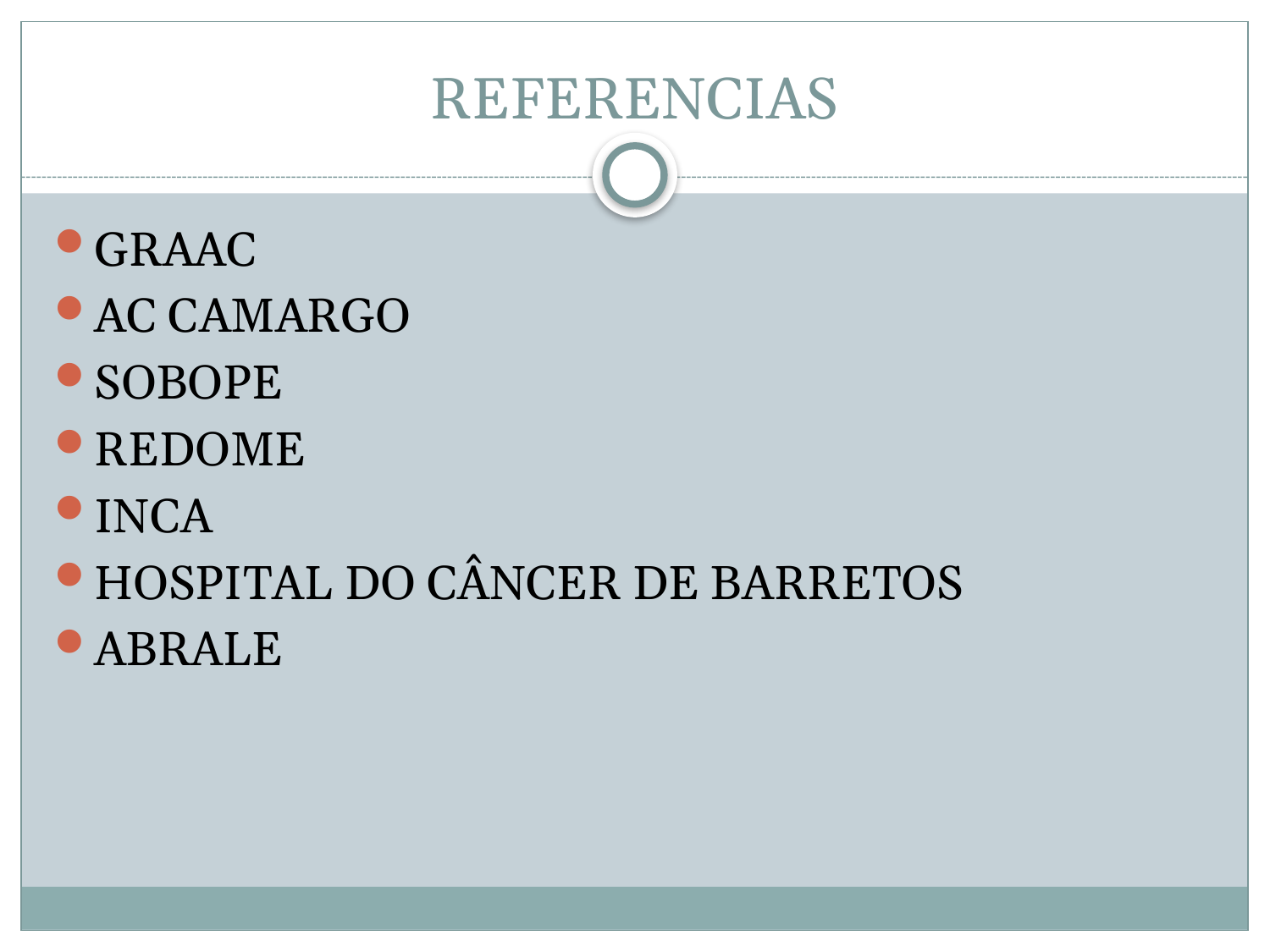

# REFERENCIAS
GRAAC
AC CAMARGO
SOBOPE
REDOME
INCA
HOSPITAL DO CÂNCER DE BARRETOS
ABRALE